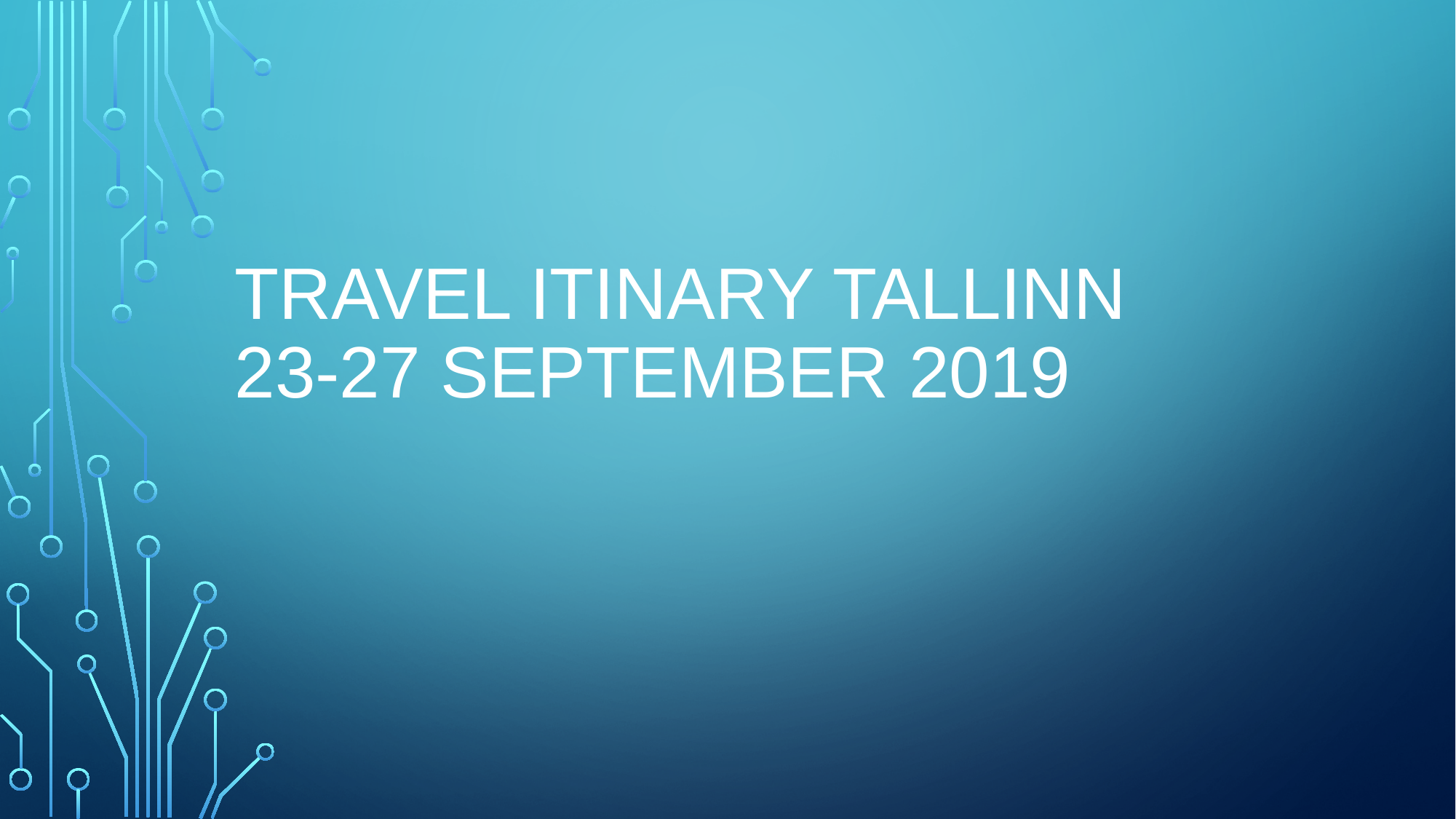

# Travel Itinary Tallinn 23-27 September 2019